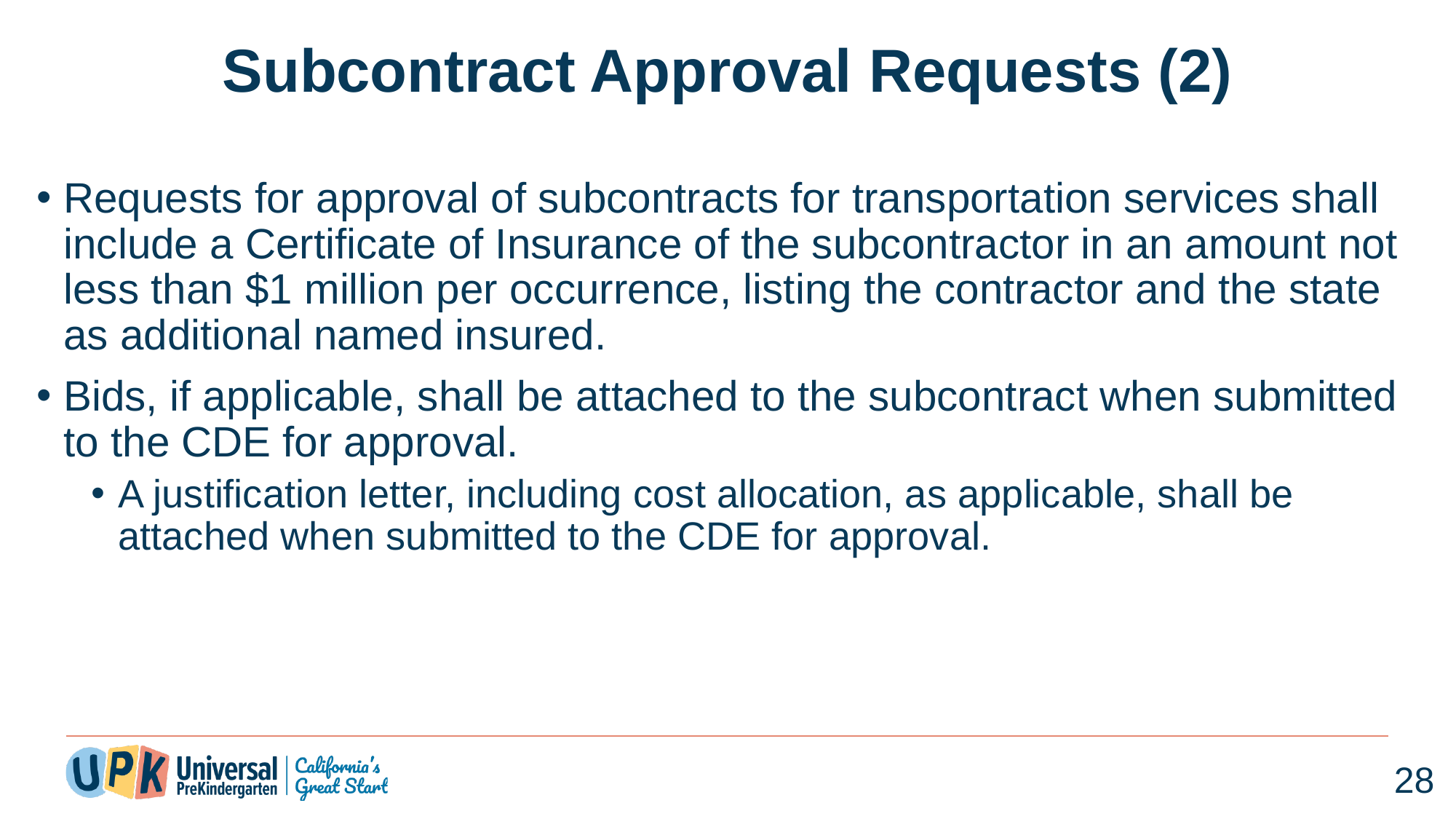

# Subcontract Approval Requests (2)
Requests for approval of subcontracts for transportation services shall include a Certificate of Insurance of the subcontractor in an amount not less than $1 million per occurrence, listing the contractor and the state as additional named insured.
Bids, if applicable, shall be attached to the subcontract when submitted to the CDE for approval.
A justification letter, including cost allocation, as applicable, shall be attached when submitted to the CDE for approval.

28